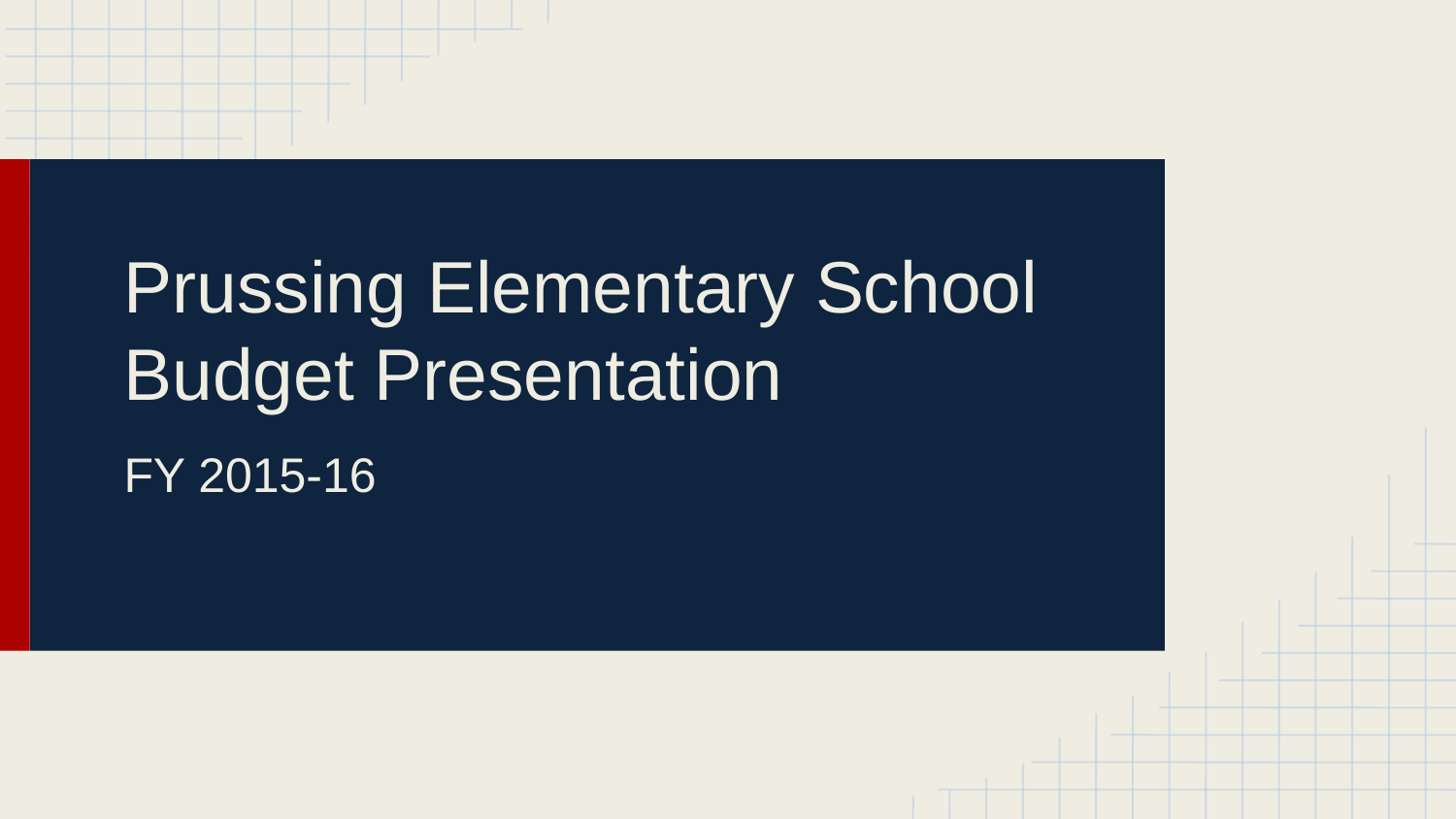

# Prussing Elementary School Budget Presentation
FY 2015-16